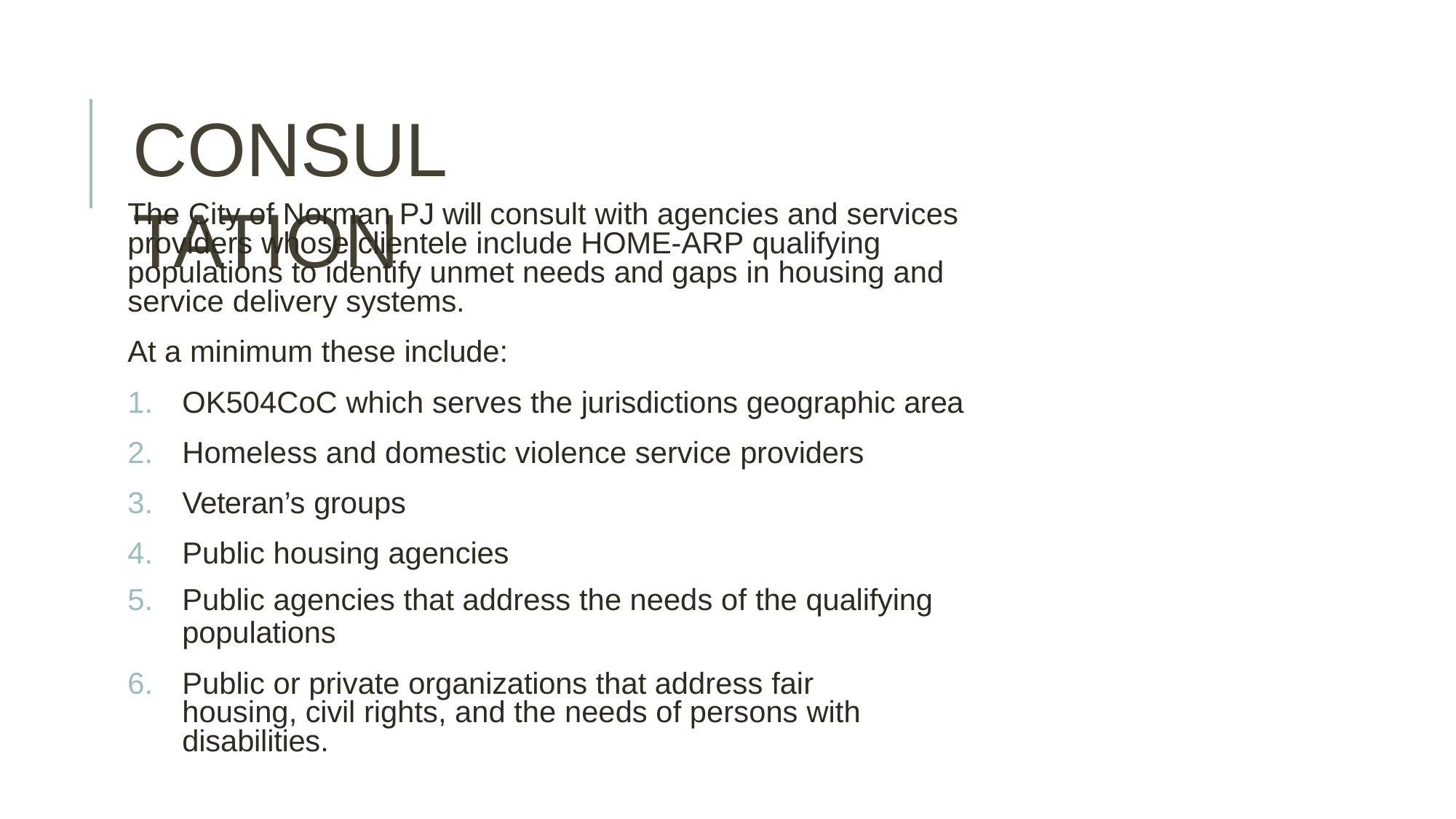

# CONSULTATION
The City of Norman PJ will consult with agencies and services providers whose clientele include HOME-ARP qualifying populations to identify unmet needs and gaps in housing and service delivery systems.
At a minimum these include:
OK504CoC which serves the jurisdictions geographic area
Homeless and domestic violence service providers
Veteran’s groups
Public housing agencies
Public agencies that address the needs of the qualifying
populations
Public or private organizations that address fair housing, civil rights, and the needs of persons with disabilities.